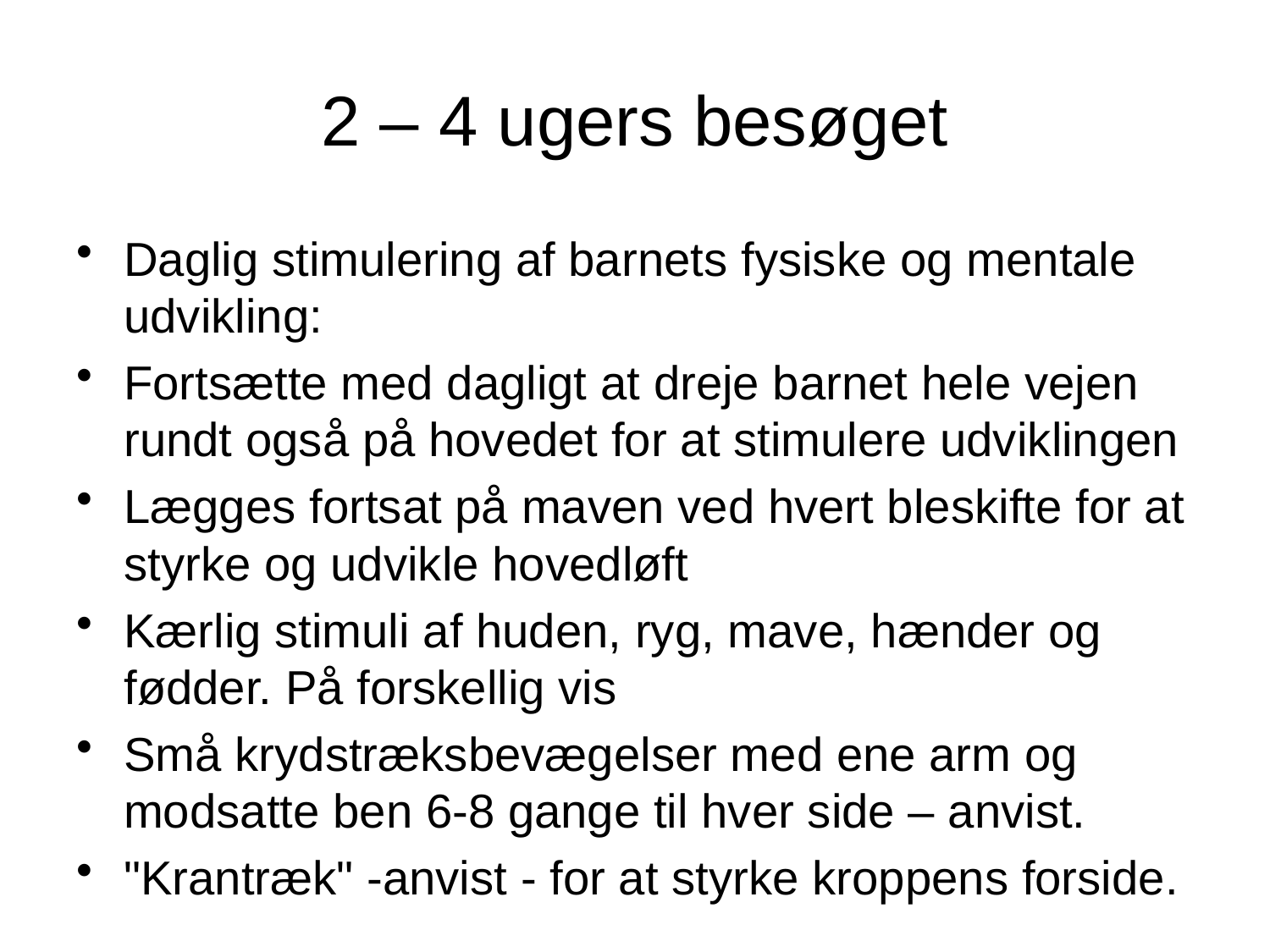

# 2 – 4 ugers besøget
Daglig stimulering af barnets fysiske og mentale udvikling:
Fortsætte med dagligt at dreje barnet hele vejen rundt også på hovedet for at stimulere udviklingen
Lægges fortsat på maven ved hvert bleskifte for at styrke og udvikle hovedløft
Kærlig stimuli af huden, ryg, mave, hænder og fødder. På forskellig vis
Små krydstræksbevægelser med ene arm og modsatte ben 6-8 gange til hver side – anvist.
"Krantræk" -anvist - for at styrke kroppens forside.